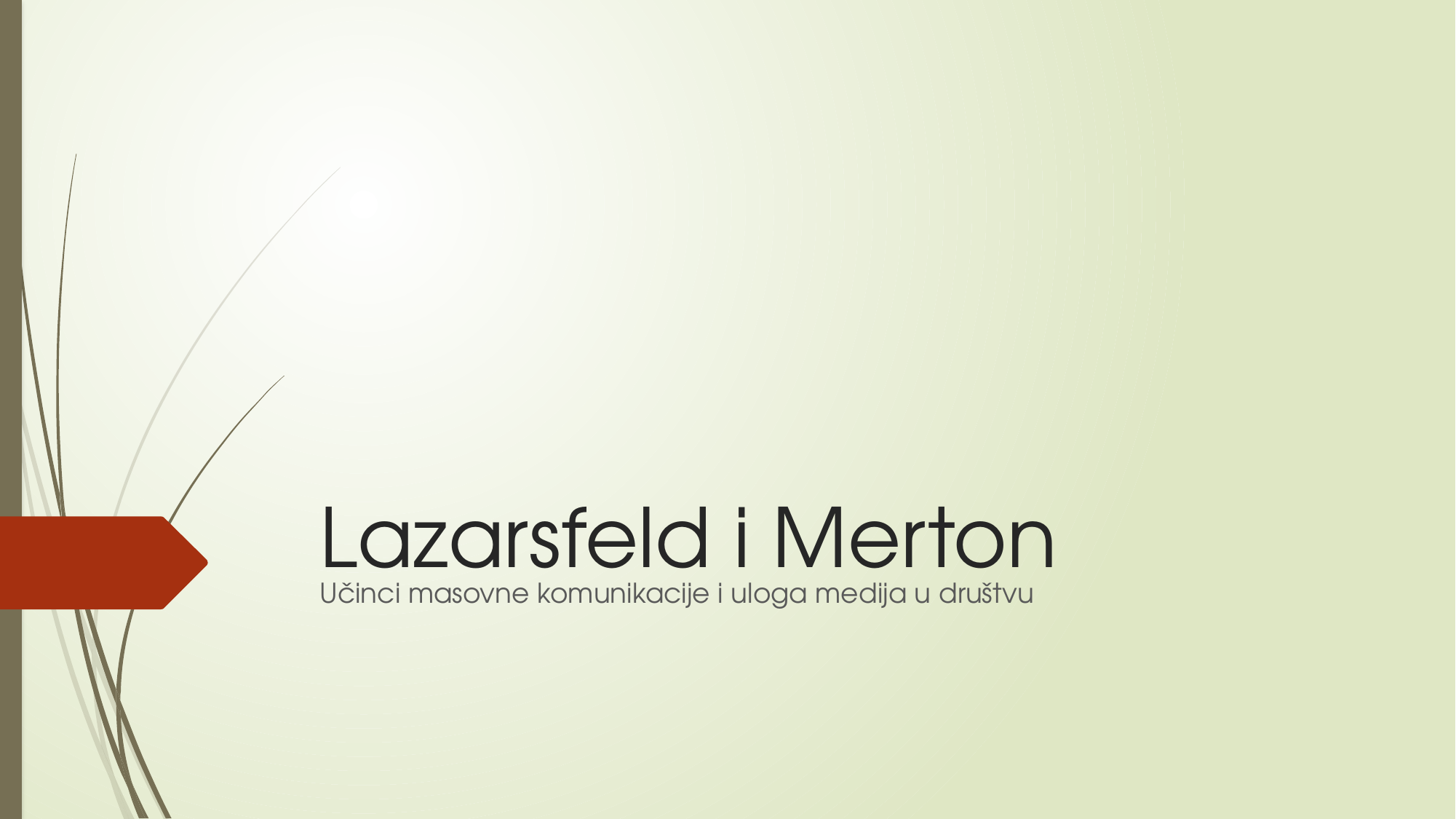

# Lazarsfeld i Merton
Učinci masovne komunikacije i uloga medija u društvu